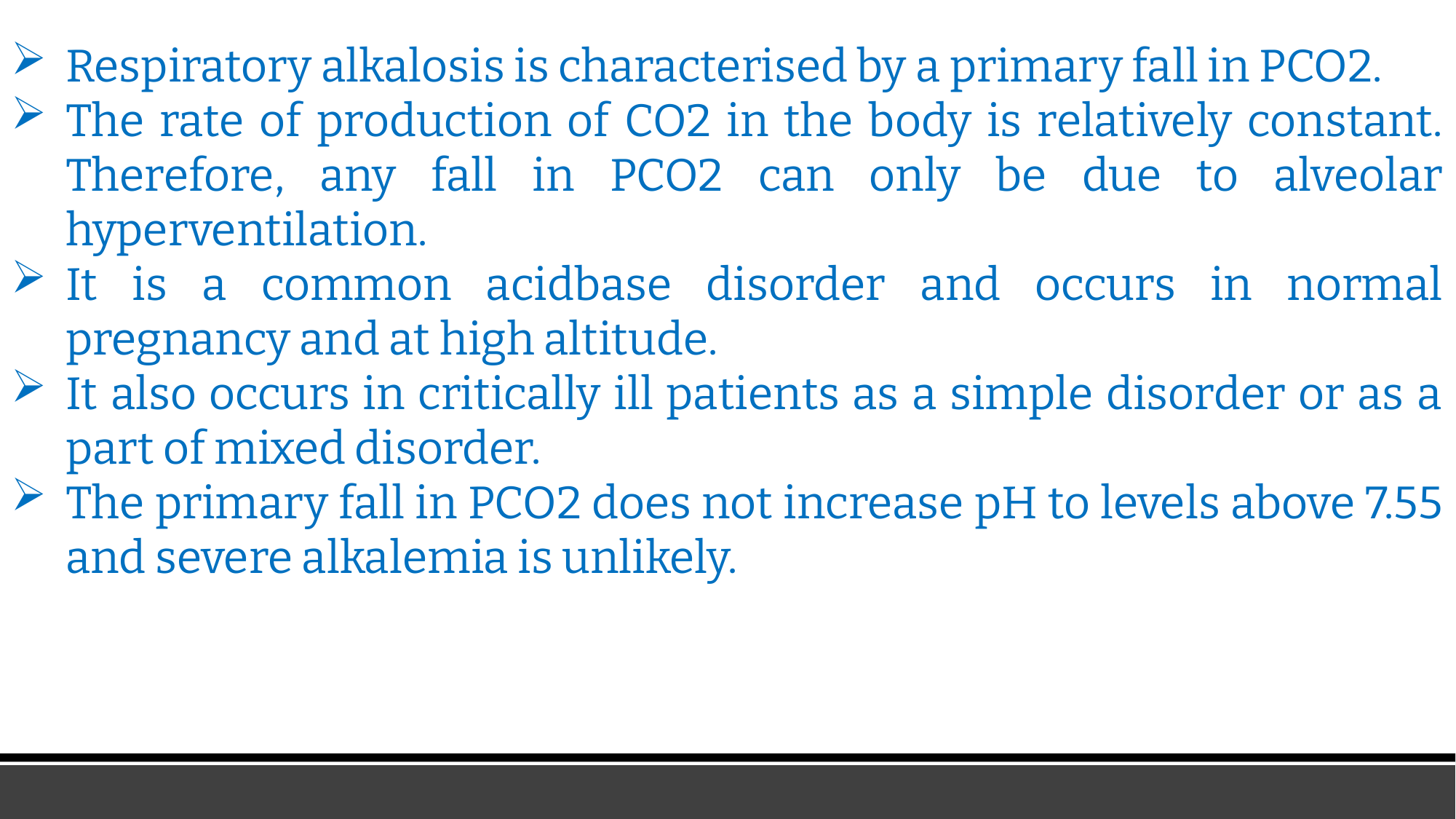

Respiratory alkalosis is characterised by a primary fall in PCO2.
The rate of production of CO2 in the body is relatively constant. Therefore, any fall in PCO2 can only be due to alveolar hyperventilation.
It is a common acidbase disorder and occurs in normal pregnancy and at high altitude.
It also occurs in critically ill patients as a simple disorder or as a part of mixed disorder.
The primary fall in PCO2 does not increase pH to levels above 7.55 and severe alkalemia is unlikely.